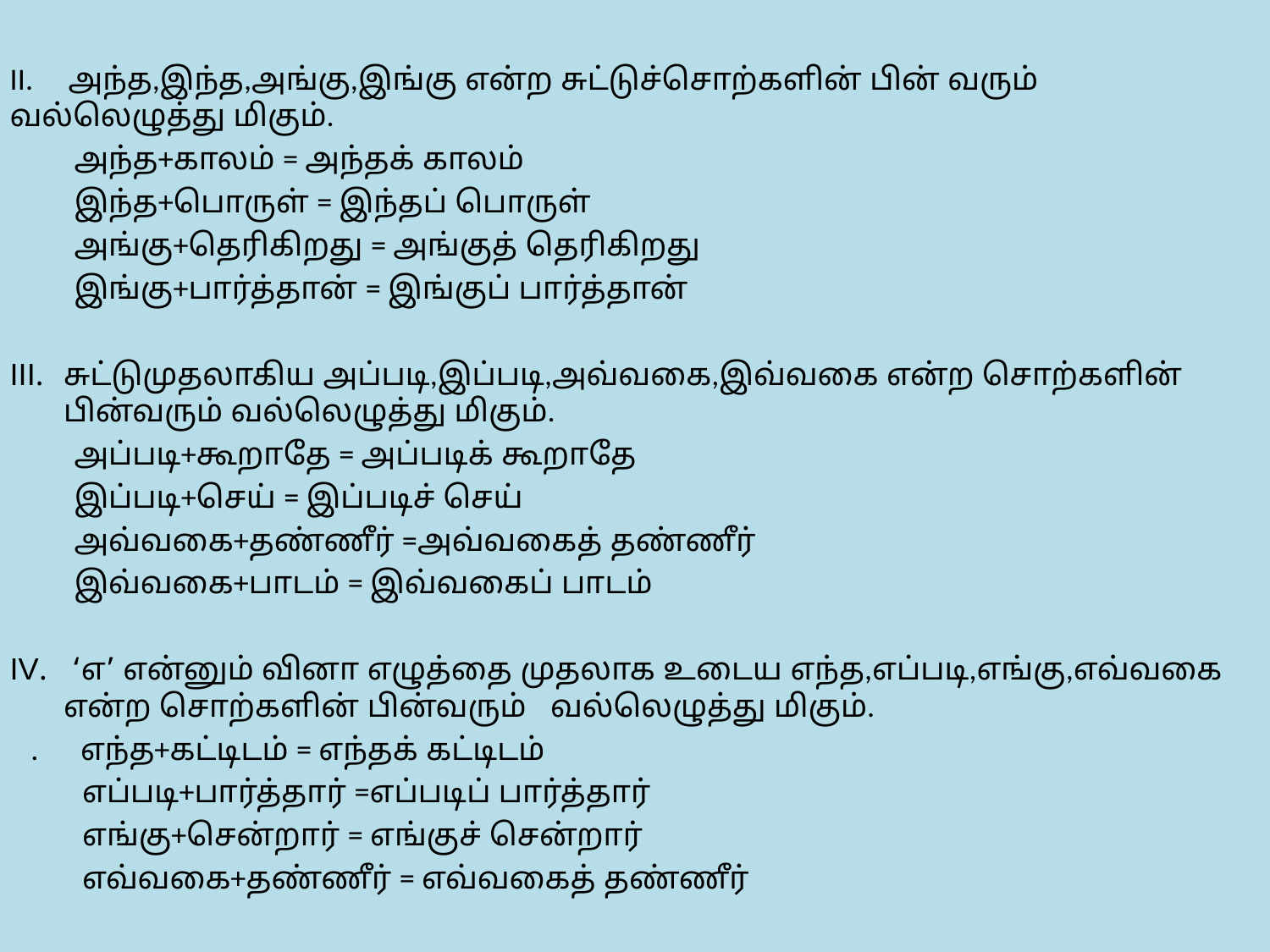

II.     அந்த,இந்த,அங்கு,இங்கு என்ற சுட்டுச்சொற்களின் பின் வரும் வல்லெழுத்து மிகும்.
        அந்த+காலம் = அந்தக் காலம்
        இந்த+பொருள் = இந்தப் பொருள்
        அங்கு+தெரிகிறது = அங்குத் தெரிகிறது
        இங்கு+பார்த்தான் = இங்குப் பார்த்தான்

சுட்டுமுதலாகிய அப்படி,இப்படி,அவ்வகை,இவ்வகை என்ற சொற்களின் பின்வரும் வல்லெழுத்து மிகும்.
        அப்படி+கூறாதே = அப்படிக் கூறாதே
        இப்படி+செய் = இப்படிச் செய்
        அவ்வகை+தண்ணீர் =அவ்வகைத் தண்ணீர்
        இவ்வகை+பாடம் = இவ்வகைப் பாடம்

 ‘எ’ என்னும் வினா எழுத்தை முதலாக உடைய எந்த,எப்படி,எங்கு,எவ்வகை என்ற சொற்களின் பின்வரும்   வல்லெழுத்து மிகும்.
   .      எந்த+கட்டிடம் = எந்தக் கட்டிடம்
         எப்படி+பார்த்தார் =எப்படிப் பார்த்தார்
         எங்கு+சென்றார் = எங்குச் சென்றார்
         எவ்வகை+தண்ணீர் = எவ்வகைத் தண்ணீர்